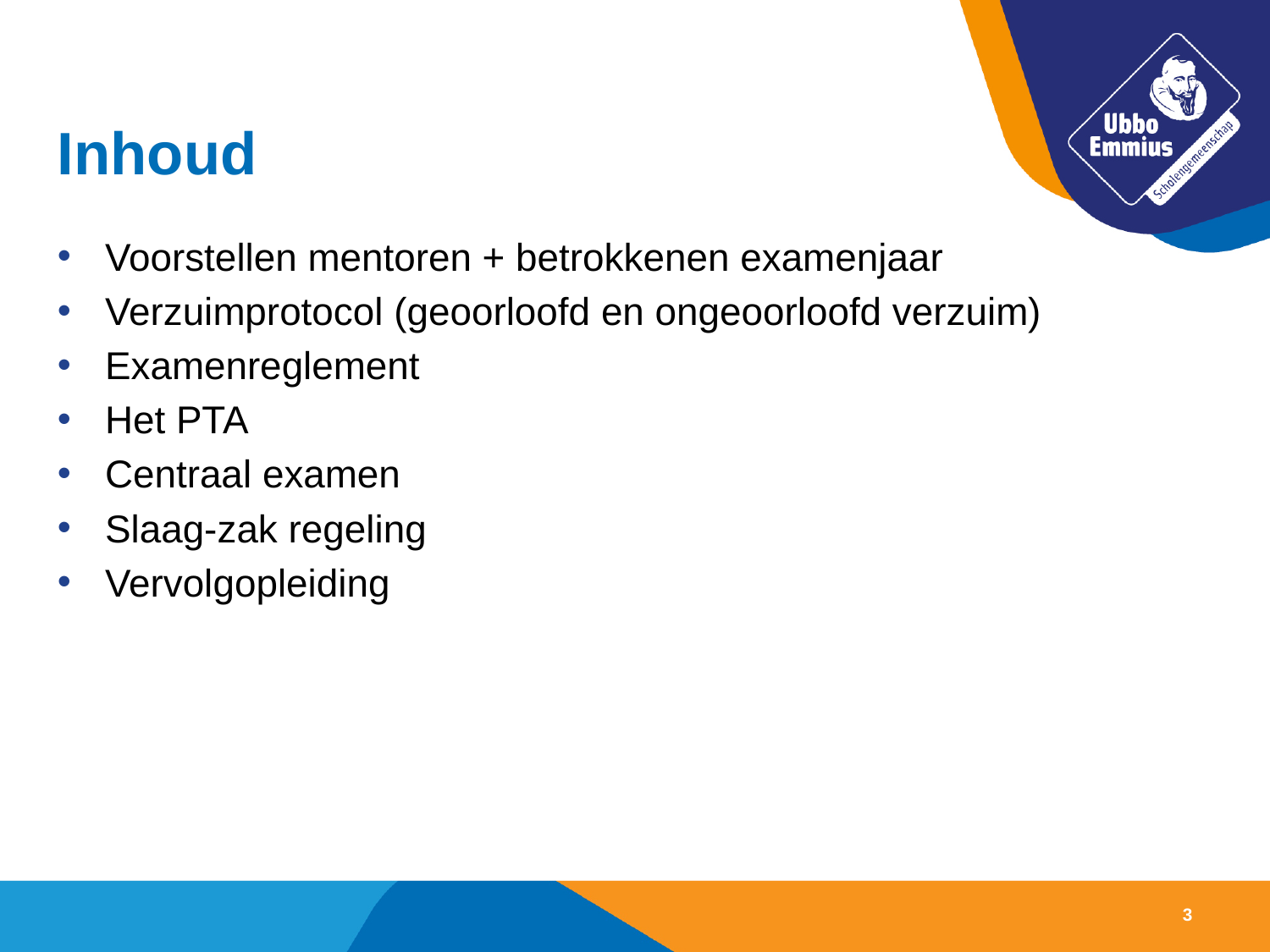

# Inhoud
Voorstellen mentoren + betrokkenen examenjaar
Verzuimprotocol (geoorloofd en ongeoorloofd verzuim)
Examenreglement
Het PTA
Centraal examen
Slaag-zak regeling
Vervolgopleiding

3